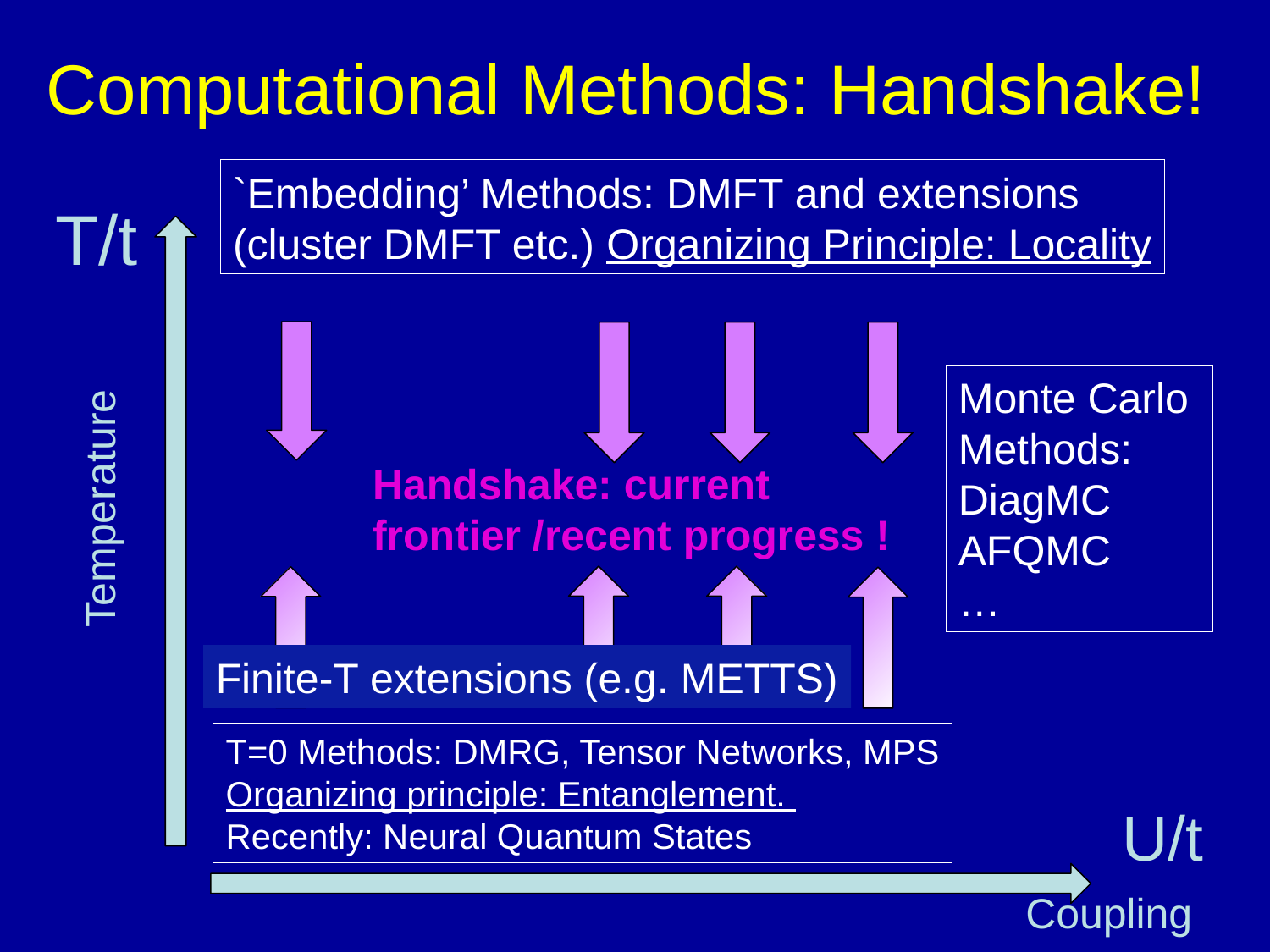

# Computational Methods: Handshake!
`Embedding’ Methods: DMFT and extensions
(cluster DMFT etc.) Organizing Principle: Locality
T/t

Monte Carlo
Methods:
DiagMC
AFQMC
…

Handshake: current frontier /recent progress !
Temperature

Finite-T extensions (e.g. METTS)
T=0 Methods: DMRG, Tensor Networks, MPS
Organizing principle: Entanglement.
Recently: Neural Quantum States
U/t
Coupling